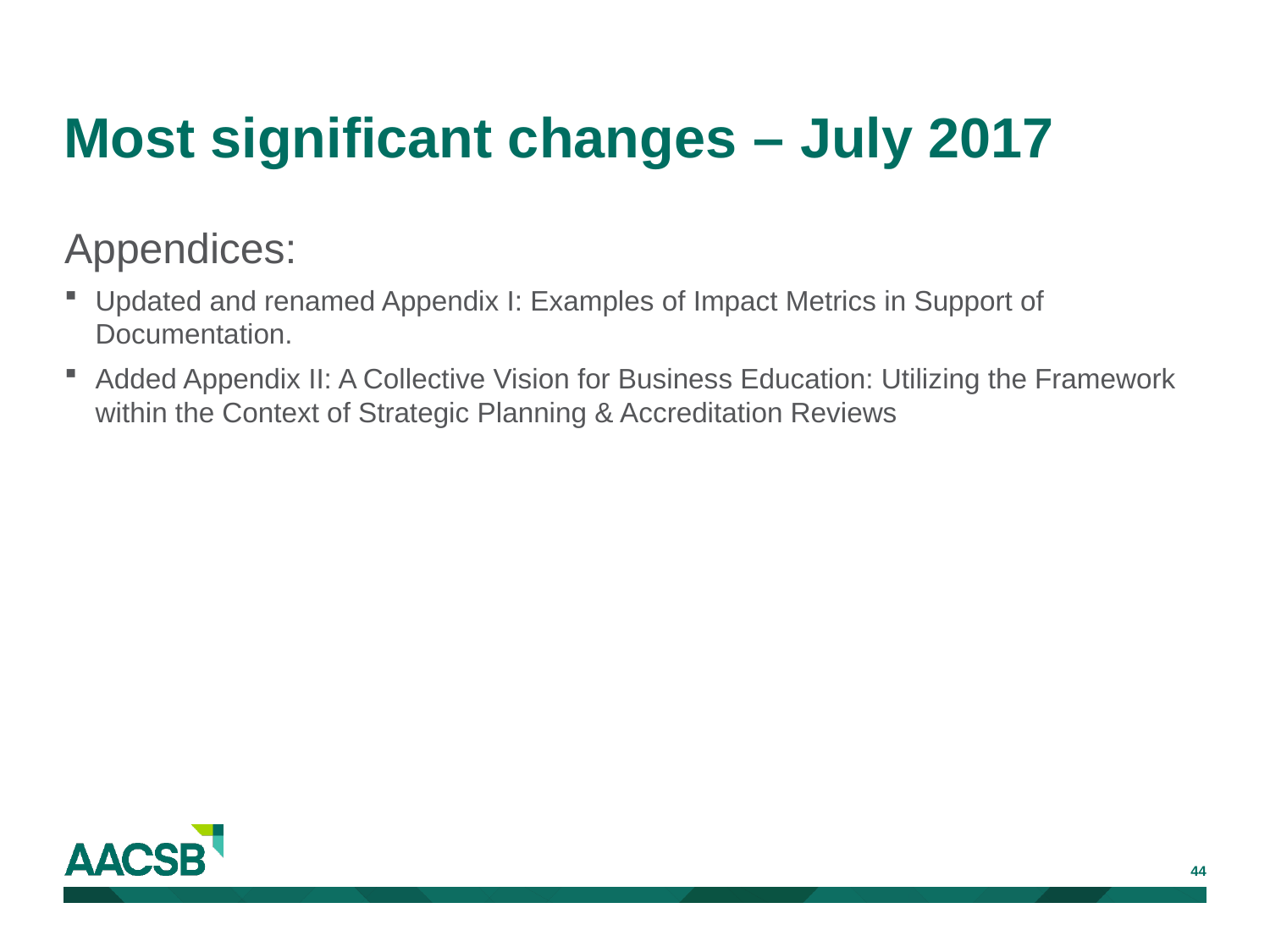

# Most significant changes – July 2017
Appendices:
Updated and renamed Appendix I: Examples of Impact Metrics in Support of Documentation.
Added Appendix II: A Collective Vision for Business Education: Utilizing the Framework within the Context of Strategic Planning & Accreditation Reviews

44